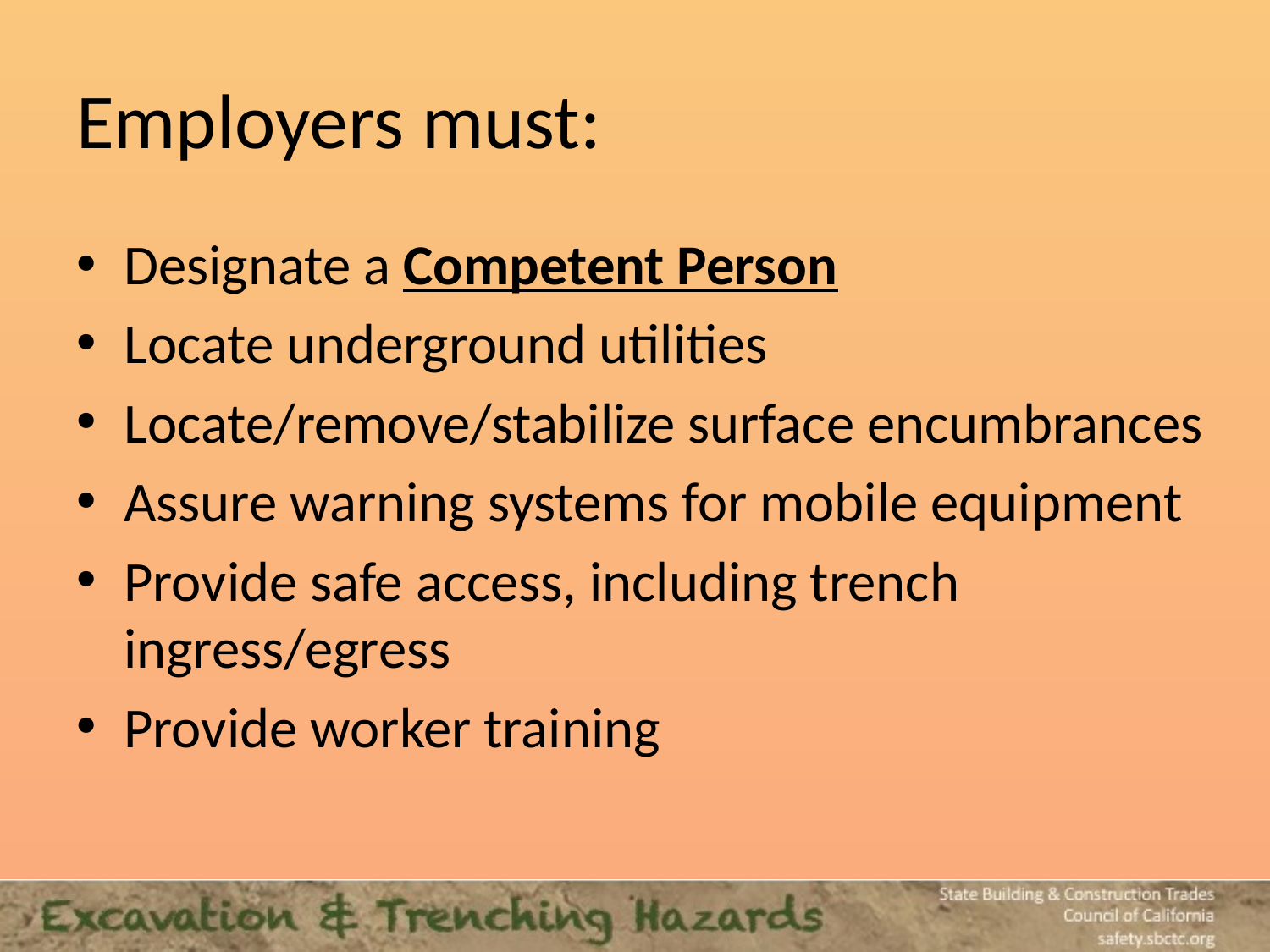

73
# Employers must:
Designate a Competent Person
Locate underground utilities
Locate/remove/stabilize surface encumbrances
Assure warning systems for mobile equipment
Provide safe access, including trench ingress/egress
Provide worker training